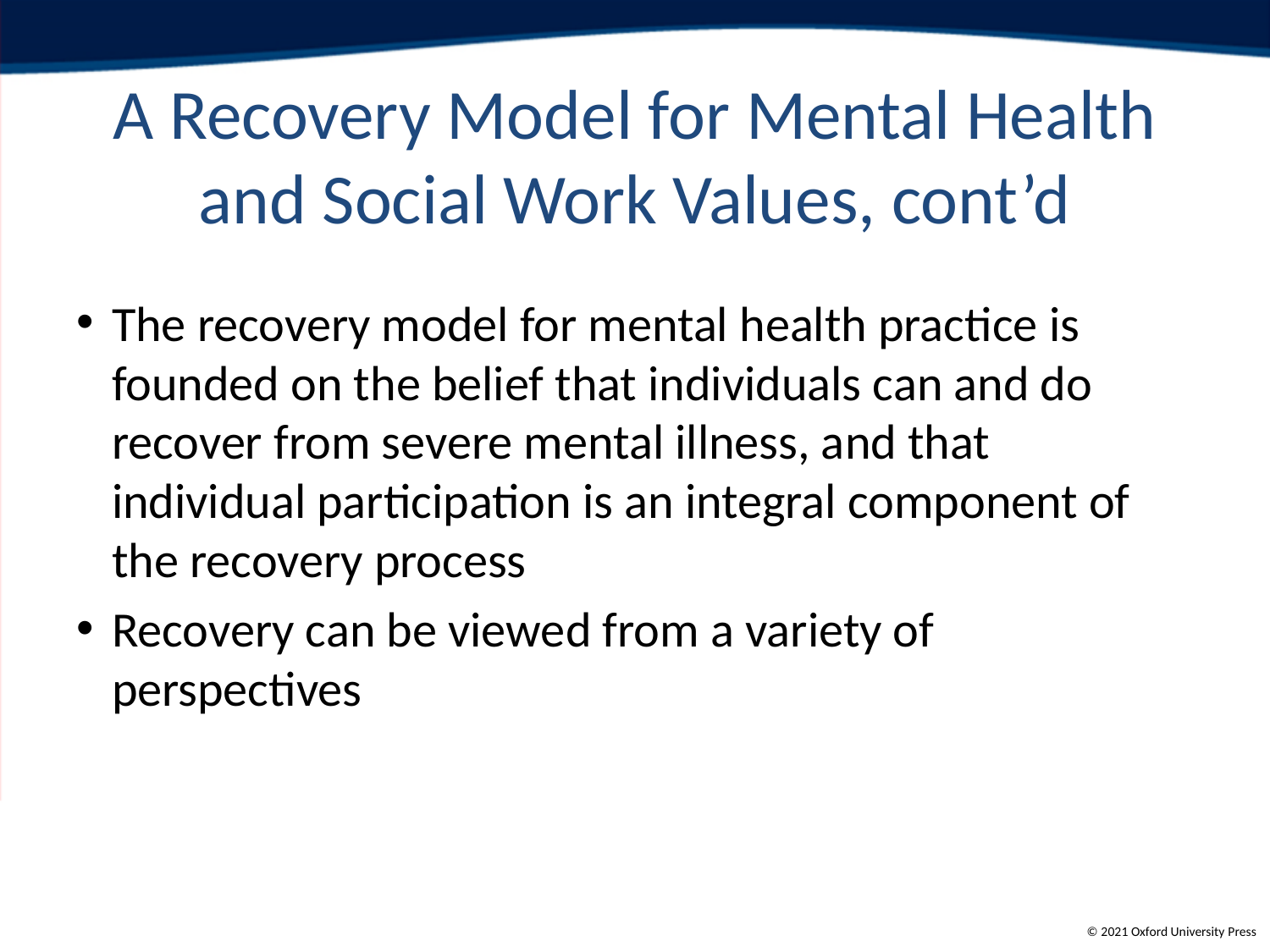

# A Recovery Model for Mental Health and Social Work Values, cont’d
The recovery model for mental health practice is founded on the belief that individuals can and do recover from severe mental illness, and that individual participation is an integral component of the recovery process
Recovery can be viewed from a variety of perspectives